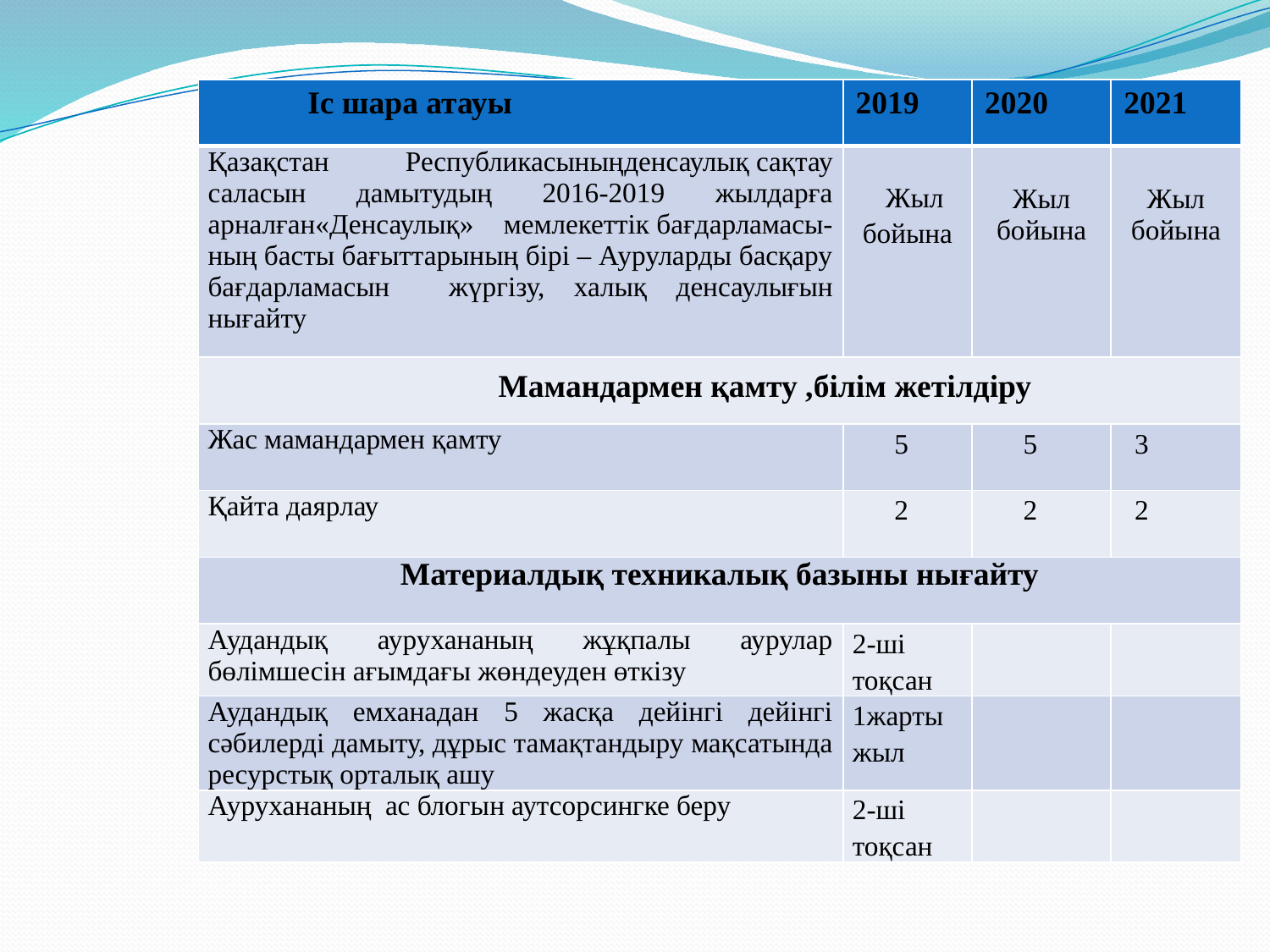

| Іс шара атауы | 2019 | 2020 | 2021 |
| --- | --- | --- | --- |
| Қазақстан Республикасыныңденсаулық сақтау саласын дамытудың 2016-2019 жылдарға арналған«Денсаулық» мемлекеттік бағдарламасы-ның басты бағыттарының бірі – Ауруларды басқару бағдарламасын жүргізу, халық денсаулығын нығайту | Жыл бойына | Жыл бойына | Жыл бойына |
| Мамандармен қамту ,білім жетілдіру |  |  |  |
| Жас мамандармен қамту | 5 | 5 | 3 |
| Қайта даярлау | 2 | 2 | 2 |
| Материалдық техникалық базыны нығайту |  |  |  |
| Аудандық аурухананың жұқпалы аурулар бөлімшесін ағымдағы жөндеуден өткізу | 2-ші тоқсан |  |  |
| Аудандық емханадан 5 жасқа дейінгі дейінгі сәбилерді дамыту, дұрыс тамақтандыру мақсатында ресурстық орталық ашу | 1жарты жыл |  |  |
| Аурухананың ас блогын аутсорсингке беру | 2-ші тоқсан |  |  |